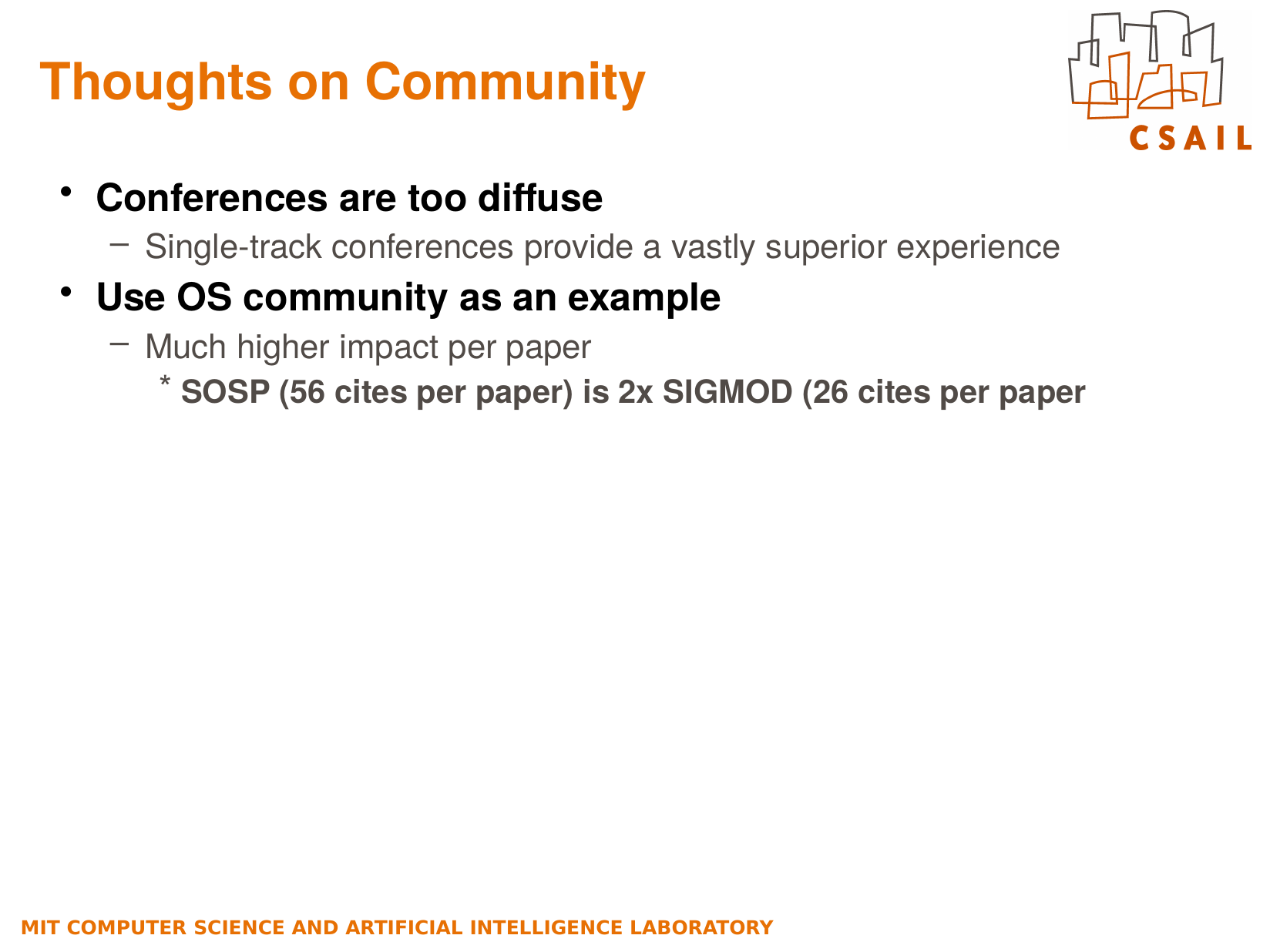

# Thoughts on Community
Conferences are too diffuse
Single-track conferences provide a vastly superior experience
Use OS community as an example
Much higher impact per paper
SOSP (56 cites per paper) is 2x SIGMOD (26 cites per paper
MIT COMPUTER SCIENCE AND ARTIFICIAL INTELLIGENCE LABORATORY